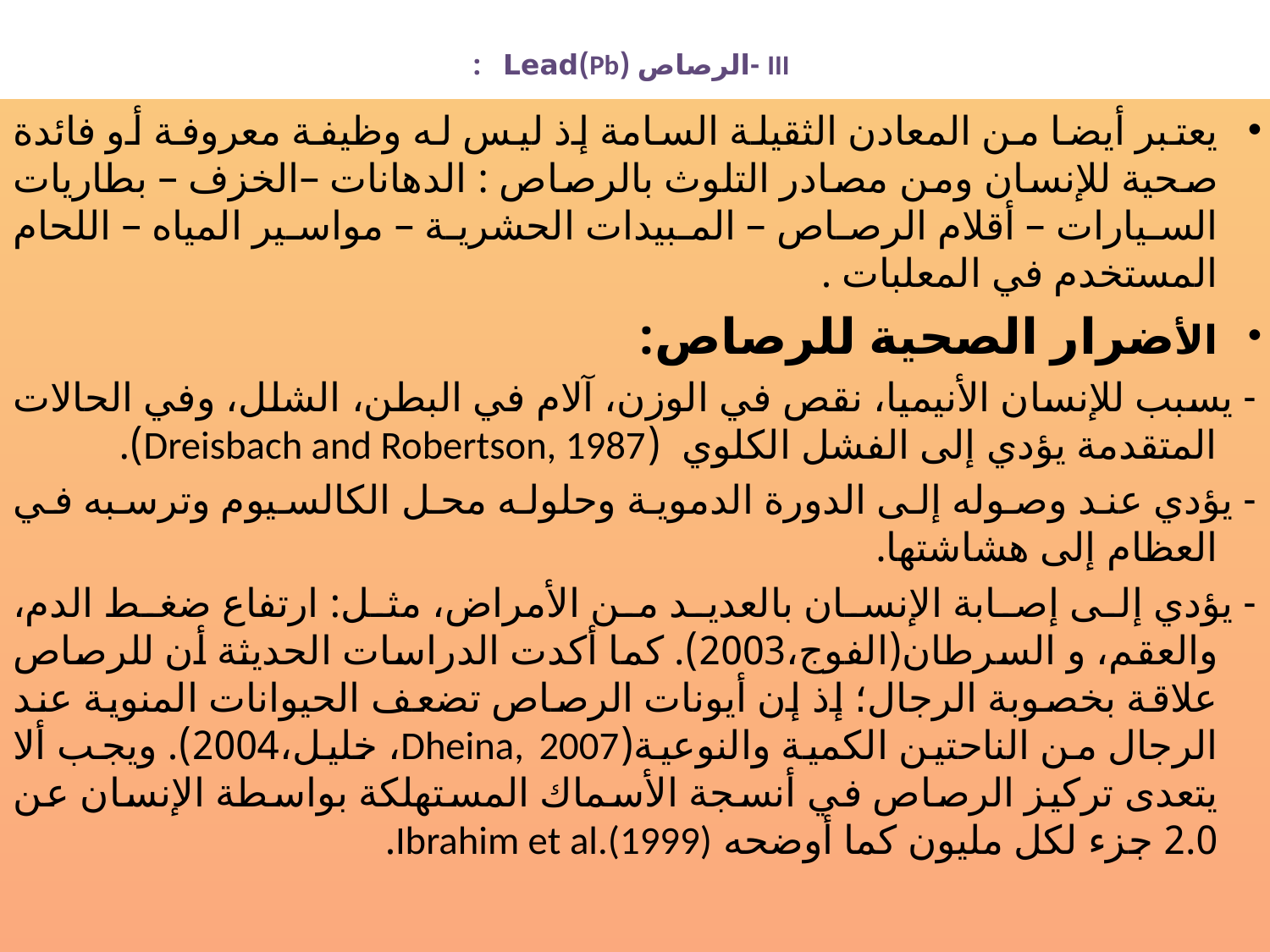

# III -الرصاص (Pb)Lead   :
يعتبر أيضا من المعادن الثقيلة السامة إذ ليس له وظيفة معروفة أو فائدة صحية للإنسان ومن مصادر التلوث بالرصاص : الدهانات –الخزف – بطاريات السيارات – أقلام الرصاص – المبيدات الحشرية – مواسير المياه – اللحام المستخدم في المعلبات .
الأضرار الصحية للرصاص:
- يسبب للإنسان الأنيميا، نقص في الوزن، آلام في البطن، الشلل، وفي الحالات المتقدمة يؤدي إلى الفشل الكلوي  (Dreisbach and Robertson, 1987).
- يؤدي عند وصوله إلى الدورة الدموية وحلوله محل الكالسيوم وترسبه في العظام إلى هشاشتها.
- يؤدي إلى إصابة الإنسان بالعديد من الأمراض، مثل: ارتفاع ضغط الدم، والعقم، و السرطان(الفوج،2003). كما أكدت الدراسات الحديثة أن للرصاص علاقة بخصوبة الرجال؛ إذ إن أيونات الرصاص تضعف الحيوانات المنوية عند الرجال من الناحتين الكمية والنوعية(Dheina, 2007، خليل،2004). ويجب ألا يتعدى تركيز الرصاص في أنسجة الأسماك المستهلكة بواسطة الإنسان عن 2.0 جزء لكل مليون كما أوضحه Ibrahim et al.(1999).